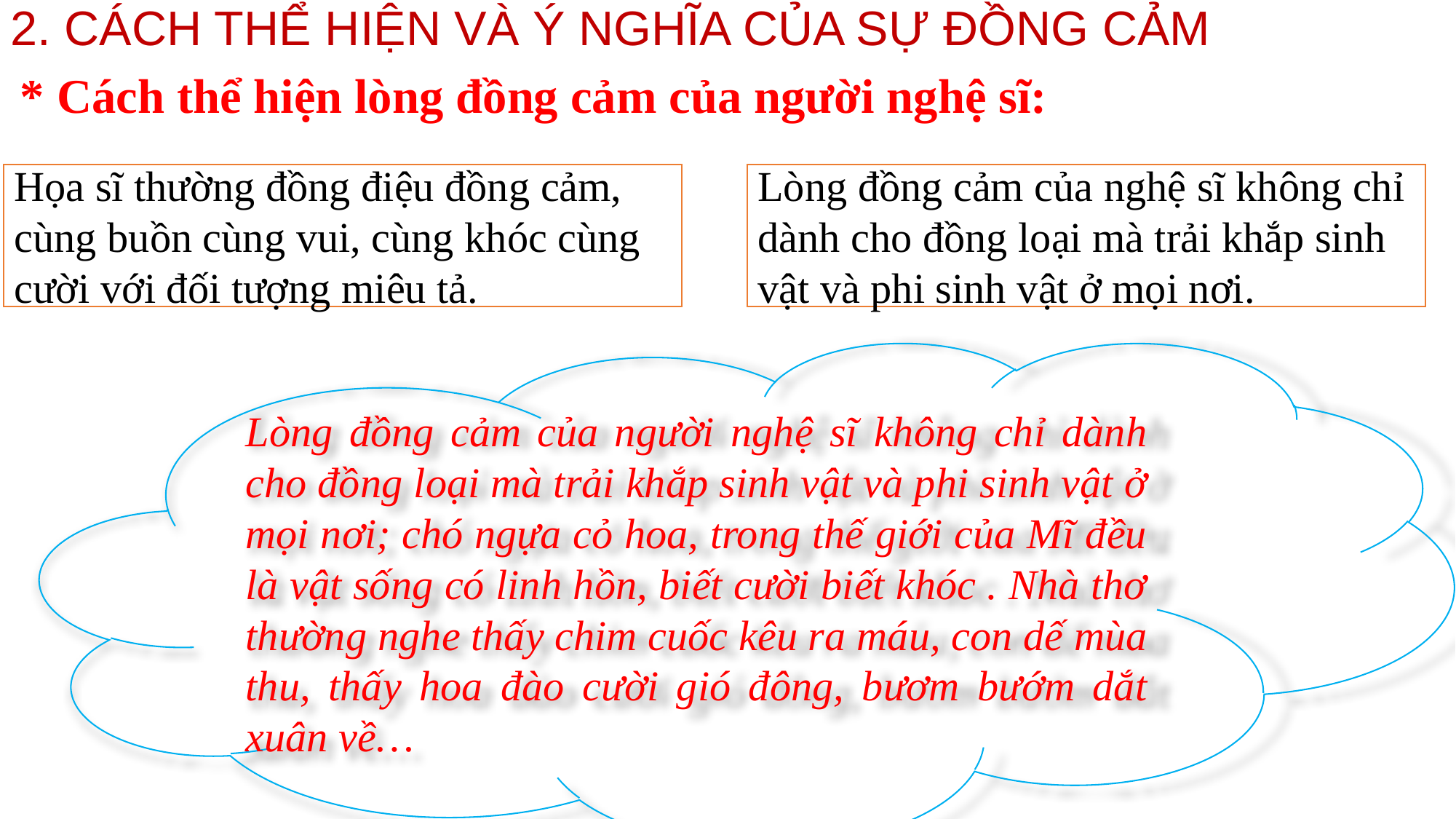

2. CÁCH THỂ HIỆN VÀ Ý NGHĨA CỦA SỰ ĐỒNG CẢM
* Cách thể hiện lòng đồng cảm của người nghệ sĩ:

Họa sĩ thường đồng điệu đồng cảm, cùng buồn cùng vui, cùng khóc cùng cười với đối tượng miêu tả.
Lòng đồng cảm của nghệ sĩ không chỉ dành cho đồng loại mà trải khắp sinh vật và phi sinh vật ở mọi nơi.

Lòng đồng cảm của người nghệ sĩ không chỉ dành cho đồng loại mà trải khắp sinh vật và phi sinh vật ở mọi nơi; chó ngựa cỏ hoa, trong thế giới của Mĩ đều là vật sống có linh hồn, biết cười biết khóc . Nhà thơ thường nghe thấy chim cuốc kêu ra máu, con dế mùa thu, thấy hoa đào cười gió đông, bươm bướm dắt xuân về…